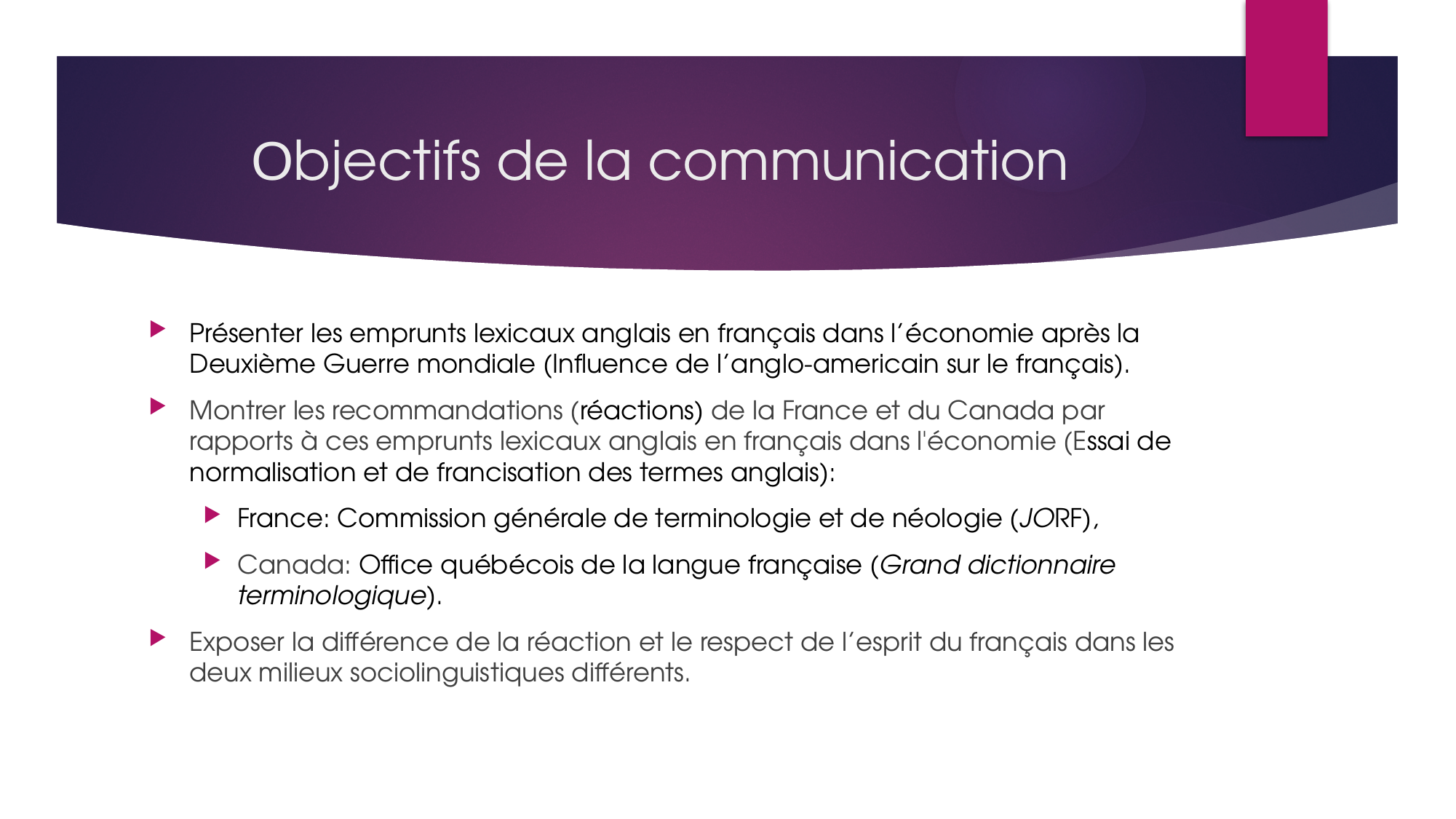

# Оbjectifs de la communication
Présenter les emprunts lexicaux anglais en français dans l’économie après la Deuxième Guerre mondiale (Influence de l’anglo-americain sur le français).
Montrer les recommandations (réactions) de la France et du Canada par rapports à ces emprunts lexicaux anglais en français dans l'économie (Essai de normalisation et de francisation des termes anglais):
France: Commission générale de terminologie et de néologie (JORF),
Canada: Office québécois de la langue française (Grand dictionnaire terminologique).
Exposer la différence de la réaction et le respect de l’esprit du français dans les deux milieux sociolinguistiques différents.